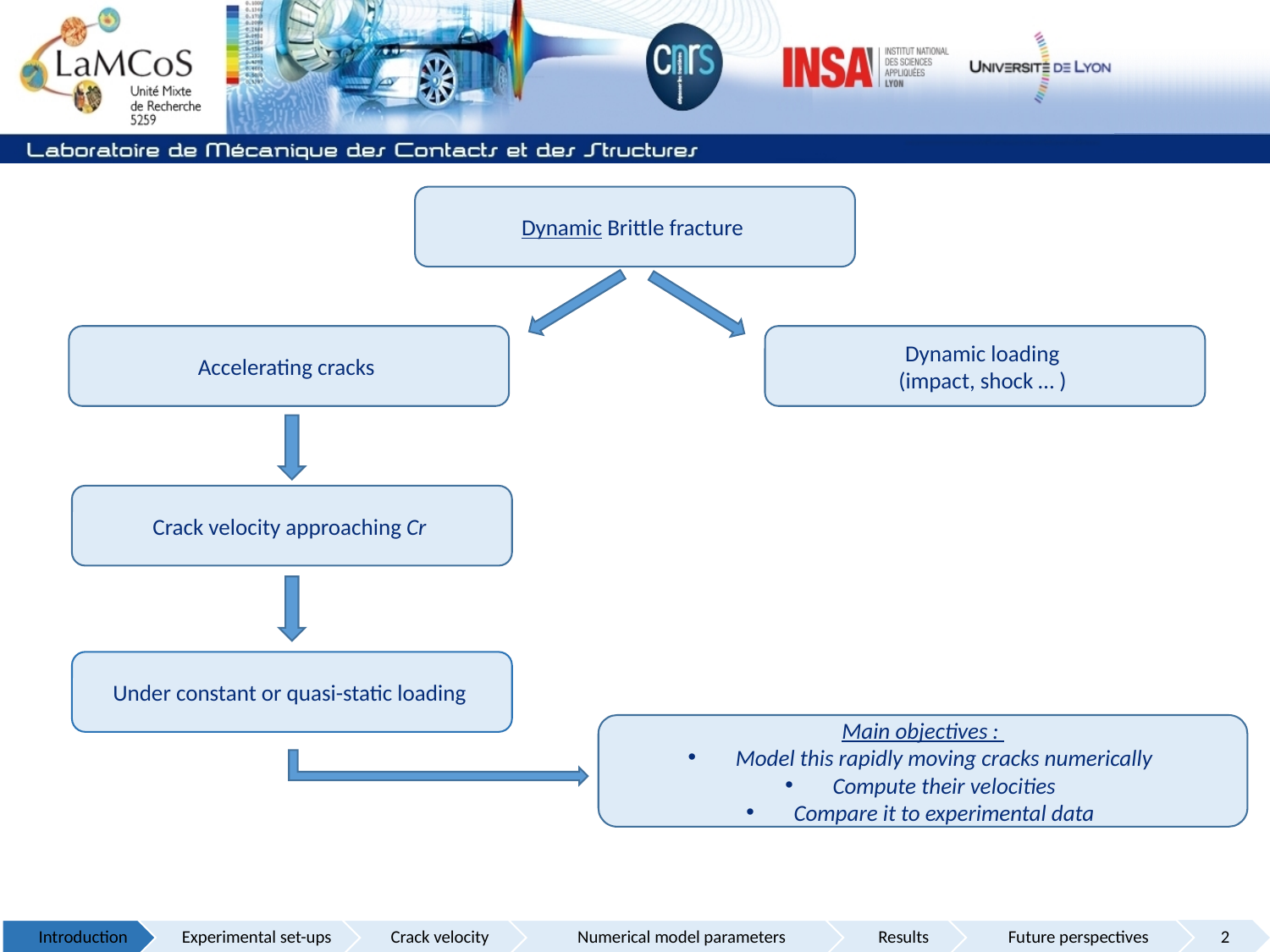

Dynamic Brittle fracture

Accelerating cracks
Dynamic loading
(impact, shock … )

Crack velocity approaching Cr

Under constant or quasi-static loading
Main objectives :
Model this rapidly moving cracks numerically
Compute their velocities
Compare it to experimental data
Introduction
Experimental set-ups
Crack velocity
Numerical model parameters
Results
Future perspectives
2